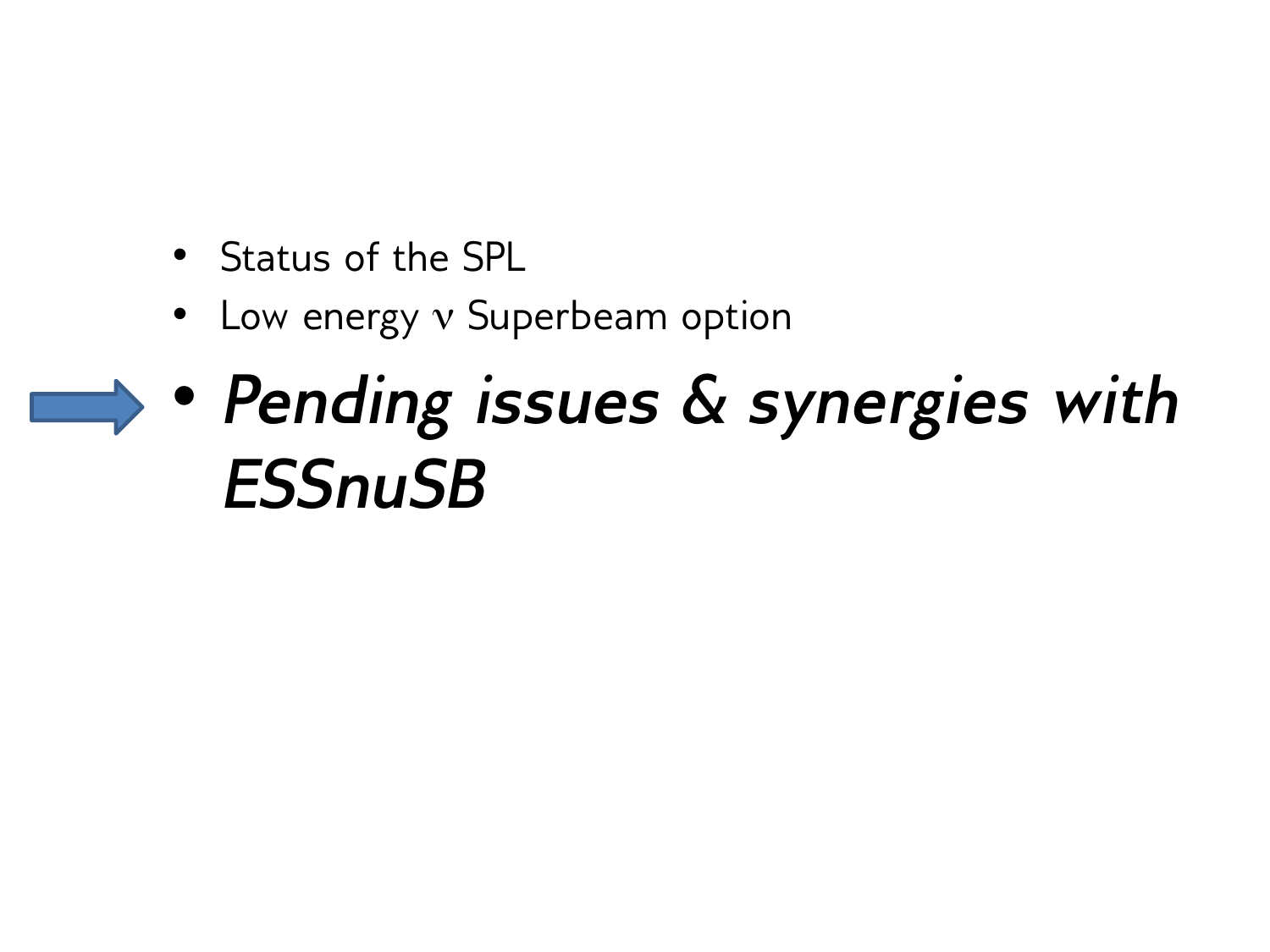

Status of the SPL
Low energy ν Superbeam option
Pending issues & synergies with ESSnuSB